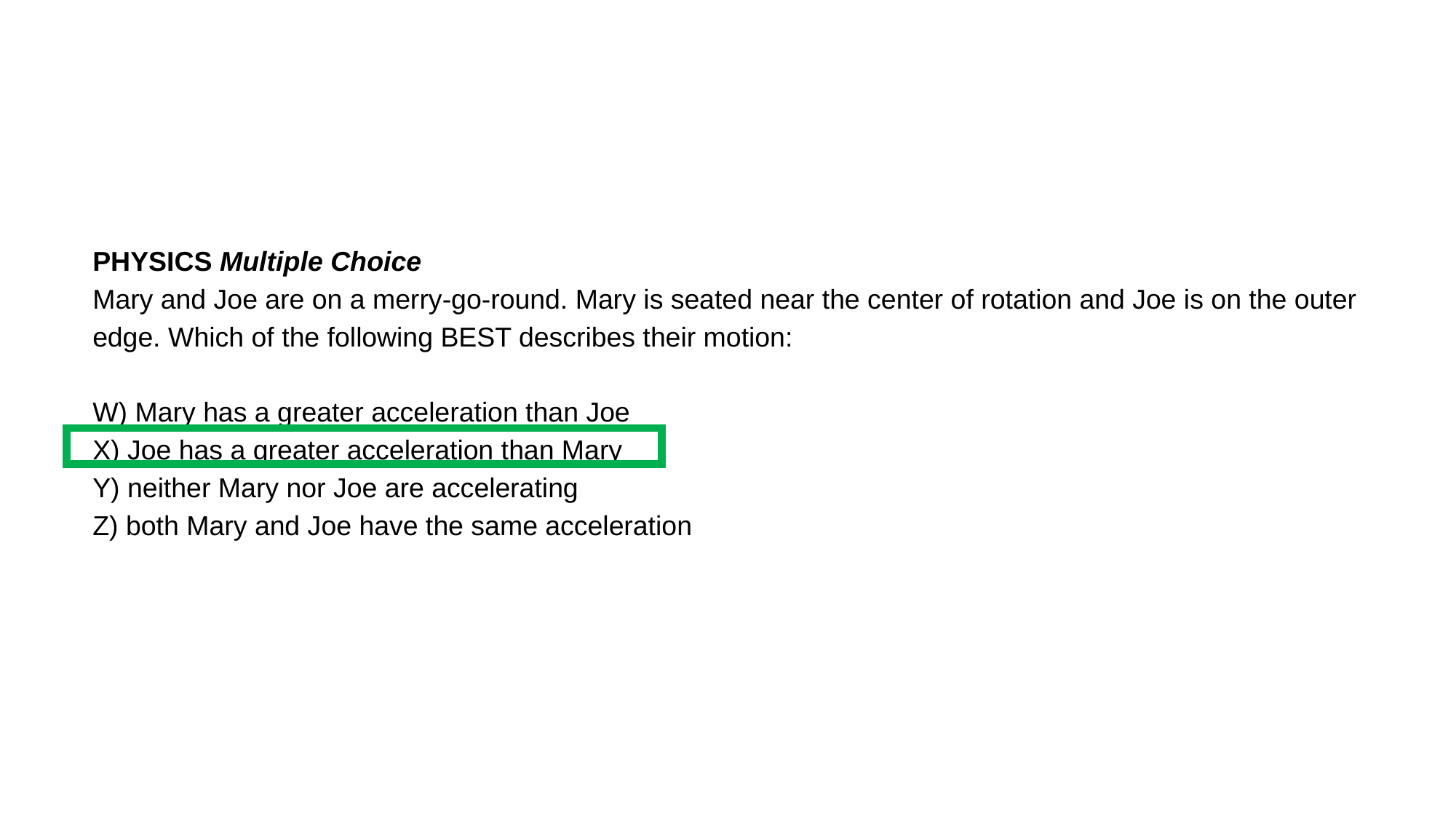

PHYSICS Multiple Choice
Mary and Joe are on a merry-go-round. Mary is seated near the center of rotation and Joe is on the outer edge. Which of the following BEST describes their motion:

W) Mary has a greater acceleration than Joe
X) Joe has a greater acceleration than Mary
Y) neither Mary nor Joe are accelerating
Z) both Mary and Joe have the same acceleration